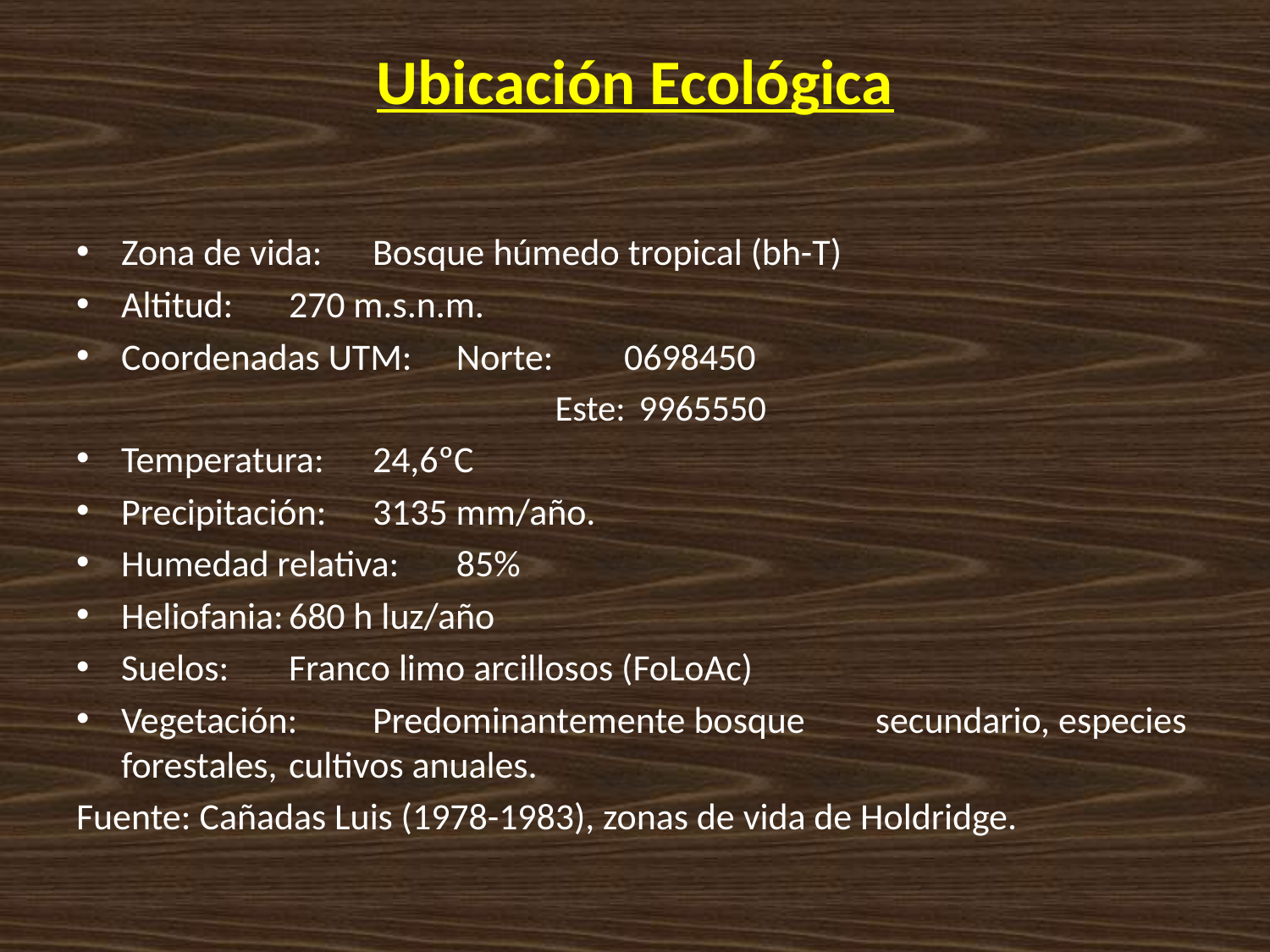

# Ubicación Ecológica
Zona de vida: 		Bosque húmedo tropical (bh-T)
Altitud:			270 m.s.n.m.
Coordenadas UTM: 		Norte: 	0698450
Este: 	9965550
Temperatura:		24,6ºC
Precipitación:		3135 mm/año.
Humedad relativa: 		85%
Heliofania:			680 h luz/año
Suelos:			Franco limo arcillosos (FoLoAc)
Vegetación:			Predominantemente bosque 					secundario, especies forestales, 					cultivos anuales.
Fuente: Cañadas Luis (1978-1983), zonas de vida de Holdridge.